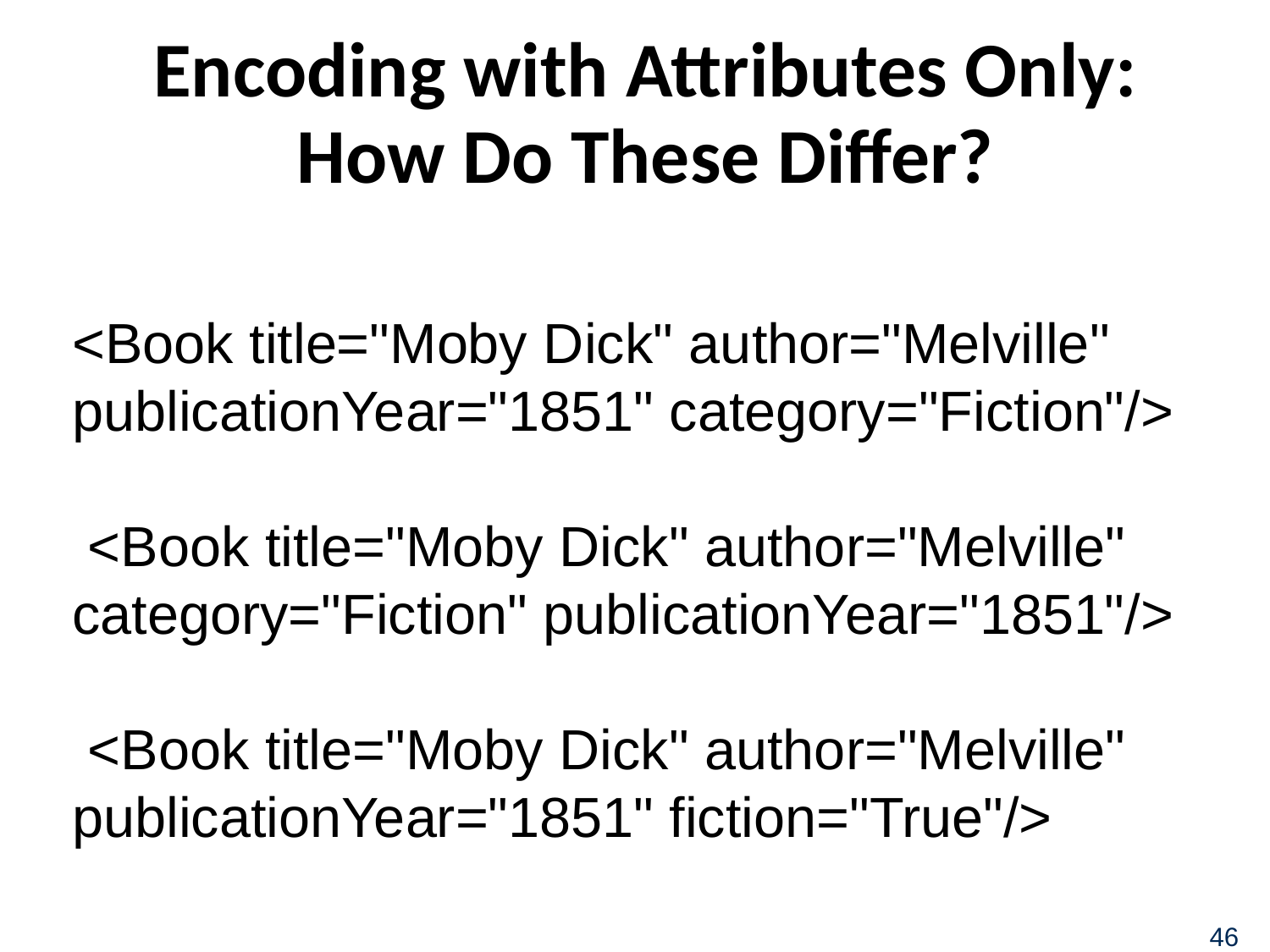

# Encoding with Attributes Only: How Do These Differ?

<Book title="Moby Dick" author="Melville" publicationYear="1851" category="Fiction"/>

 <Book title="Moby Dick" author="Melville" category="Fiction" publicationYear="1851"/>

 <Book title="Moby Dick" author="Melville" publicationYear="1851" fiction="True"/>
46